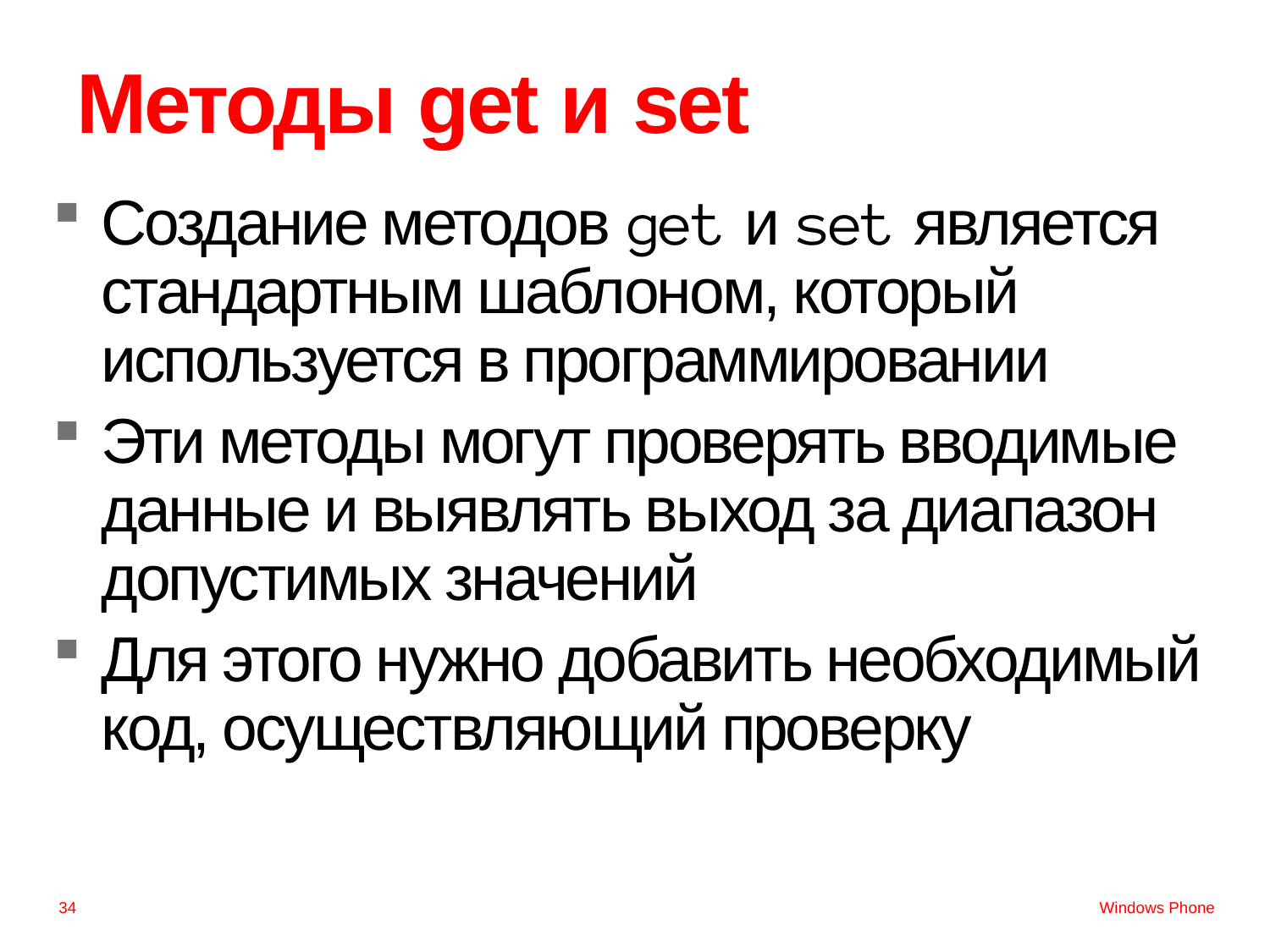

# Методы get и set
Создание методов get и set является стандартным шаблоном, который используется в программировании
Эти методы могут проверять вводимые данные и выявлять выход за диапазон допустимых значений
Для этого нужно добавить необходимый код, осуществляющий проверку
34